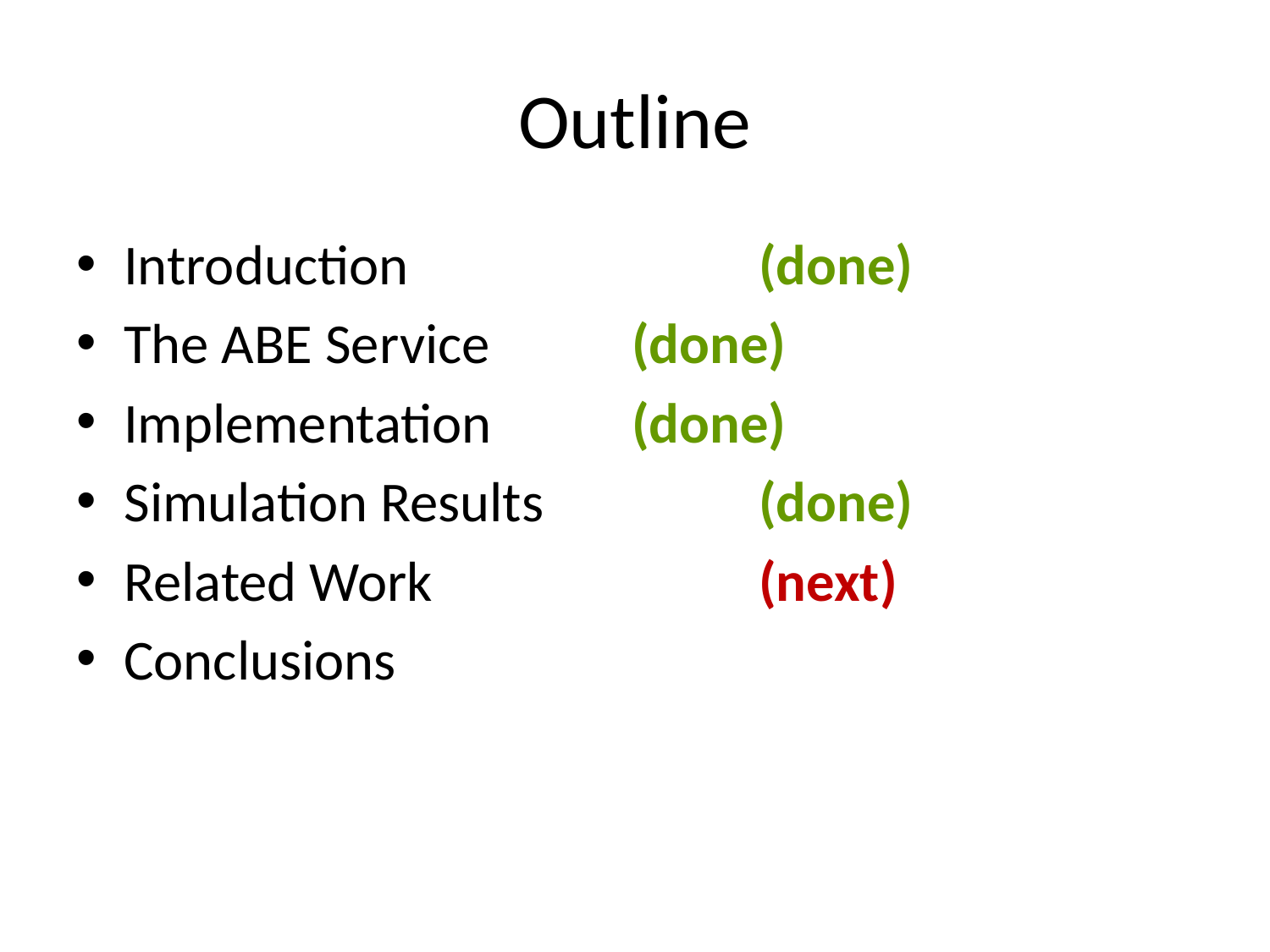

# Outline
Introduction			(done)
The ABE Service		(done)
Implementation		(done)
Simulation Results		(done)
Related Work			(next)
Conclusions